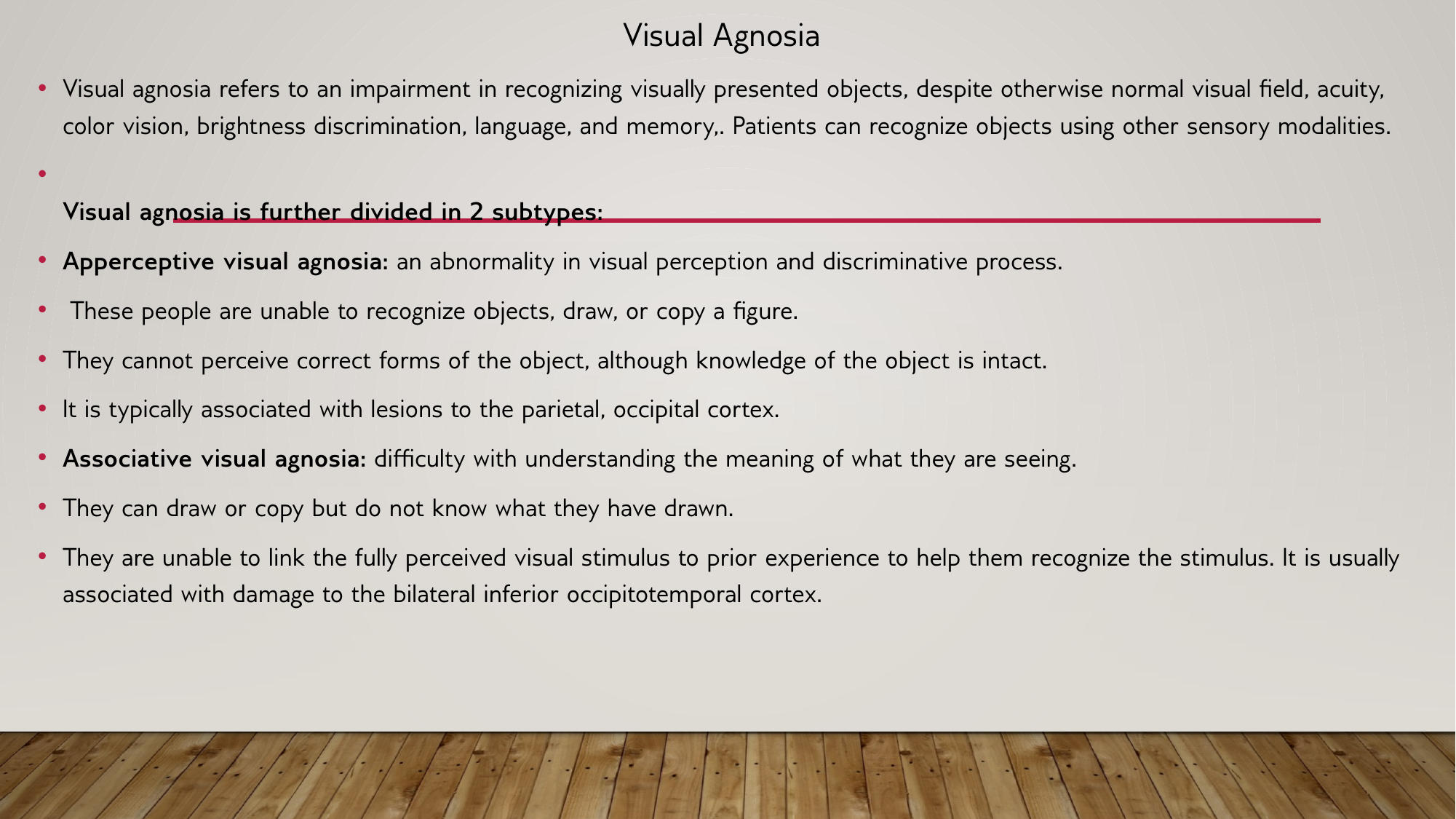

Visual Agnosia
Visual agnosia refers to an impairment in recognizing visually presented objects, despite otherwise normal visual field, acuity, color vision, brightness discrimination, language, and memory,. Patients can recognize objects using other sensory modalities.
Visual agnosia is further divided in 2 subtypes:
Apperceptive visual agnosia: an abnormality in visual perception and discriminative process.
 These people are unable to recognize objects, draw, or copy a figure.
They cannot perceive correct forms of the object, although knowledge of the object is intact.
It is typically associated with lesions to the parietal, occipital cortex.
Associative visual agnosia: difficulty with understanding the meaning of what they are seeing.
They can draw or copy but do not know what they have drawn.
They are unable to link the fully perceived visual stimulus to prior experience to help them recognize the stimulus. It is usually associated with damage to the bilateral inferior occipitotemporal cortex.